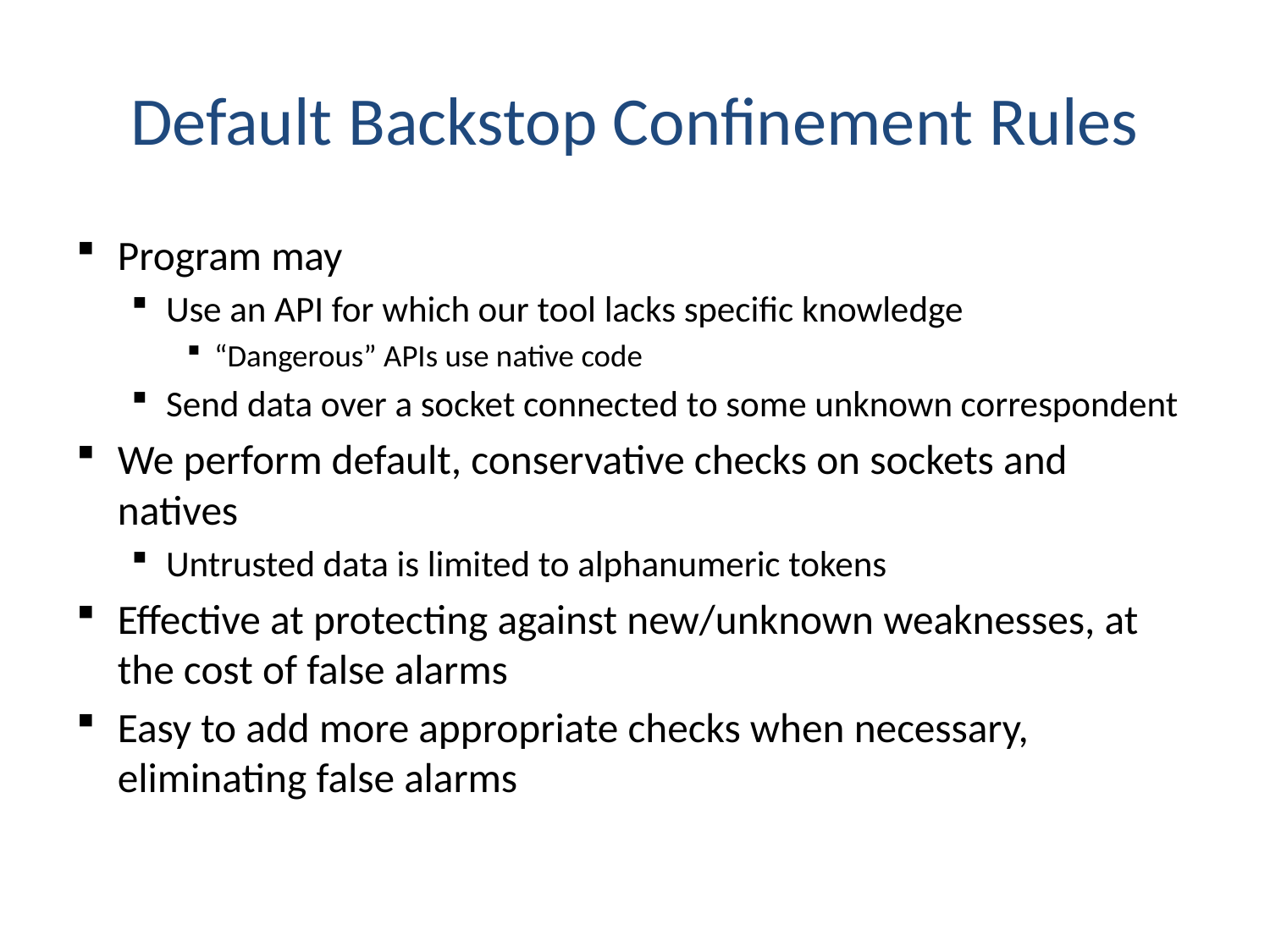

# Default Backstop Confinement Rules
Program may
Use an API for which our tool lacks specific knowledge
“Dangerous” APIs use native code
Send data over a socket connected to some unknown correspondent
We perform default, conservative checks on sockets and natives
Untrusted data is limited to alphanumeric tokens
Effective at protecting against new/unknown weaknesses, at the cost of false alarms
Easy to add more appropriate checks when necessary, eliminating false alarms